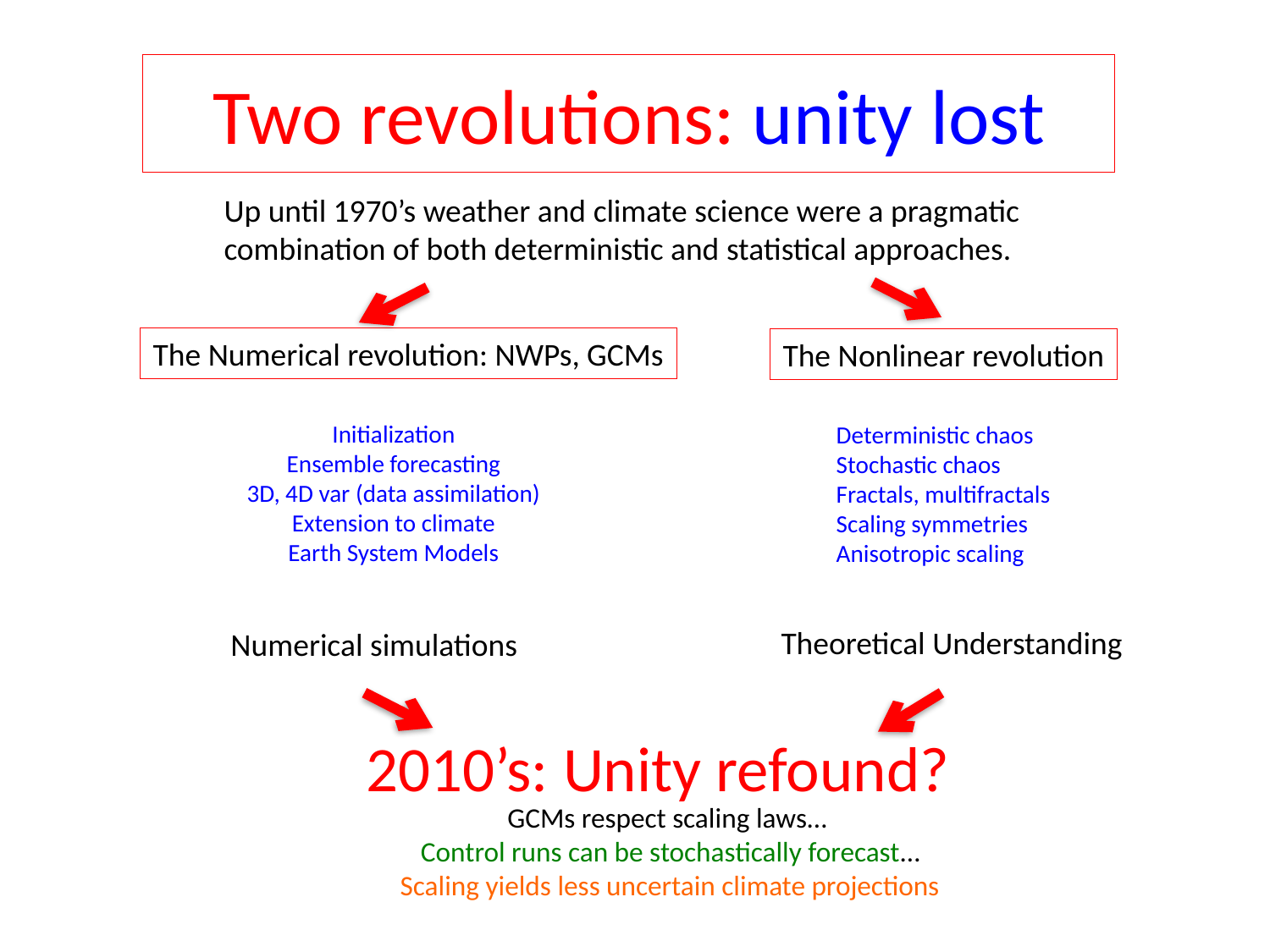

# Two revolutions: unity lost
Up until 1970’s weather and climate science were a pragmatic combination of both deterministic and statistical approaches.
The Nonlinear revolution
Deterministic chaos
Stochastic chaos
Fractals, multifractals
Scaling symmetries
Anisotropic scaling
The Numerical revolution: NWPs, GCMs
Initialization
Ensemble forecasting
3D, 4D var (data assimilation)
Extension to climate
Earth System Models
Theoretical Understanding
Numerical simulations
2010’s: Unity refound?
GCMs respect scaling laws…
Control runs can be stochastically forecast…
Scaling yields less uncertain climate projections